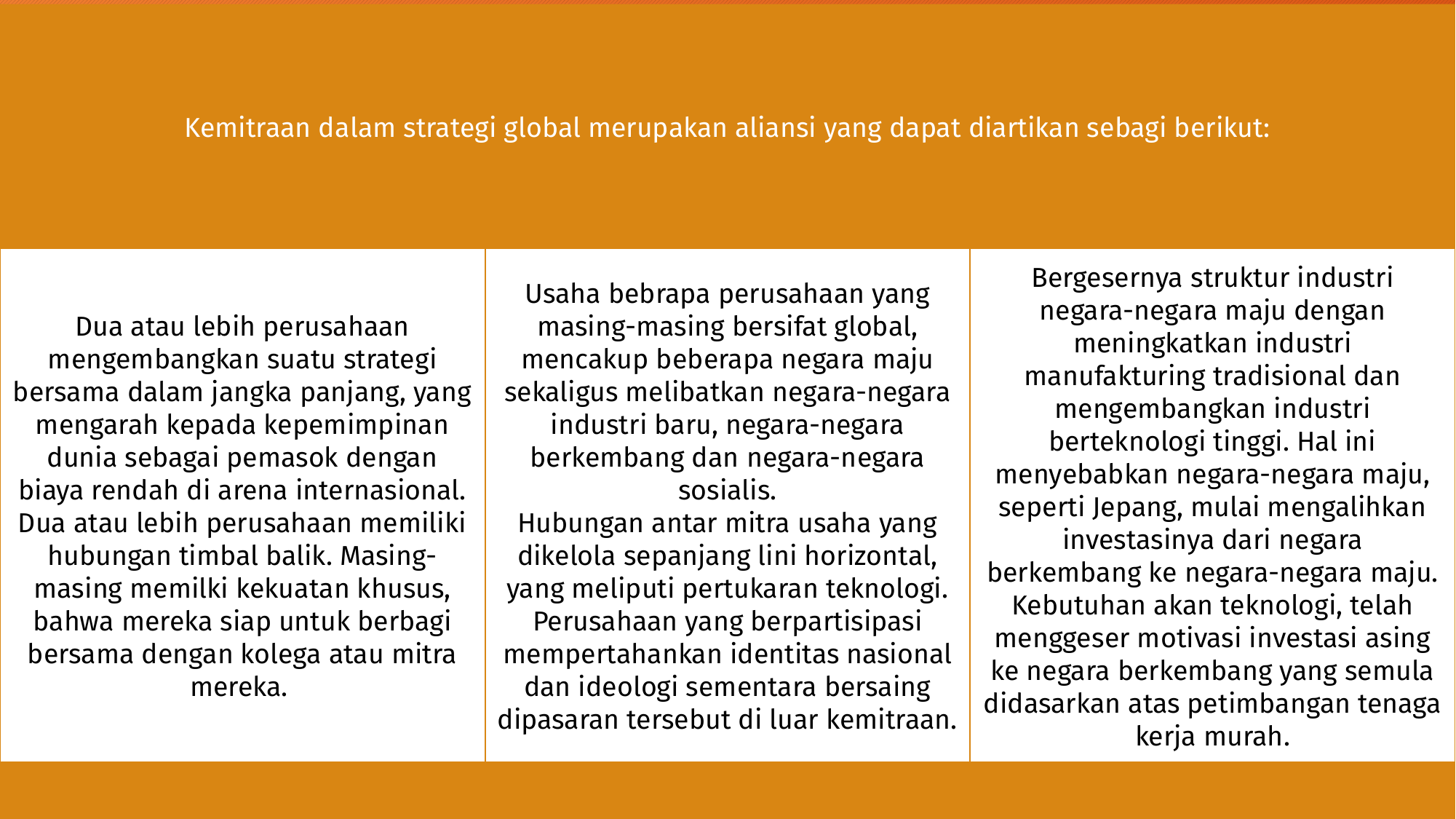

Kemitraan dalam strategi global merupakan aliansi yang dapat diartikan sebagi berikut: